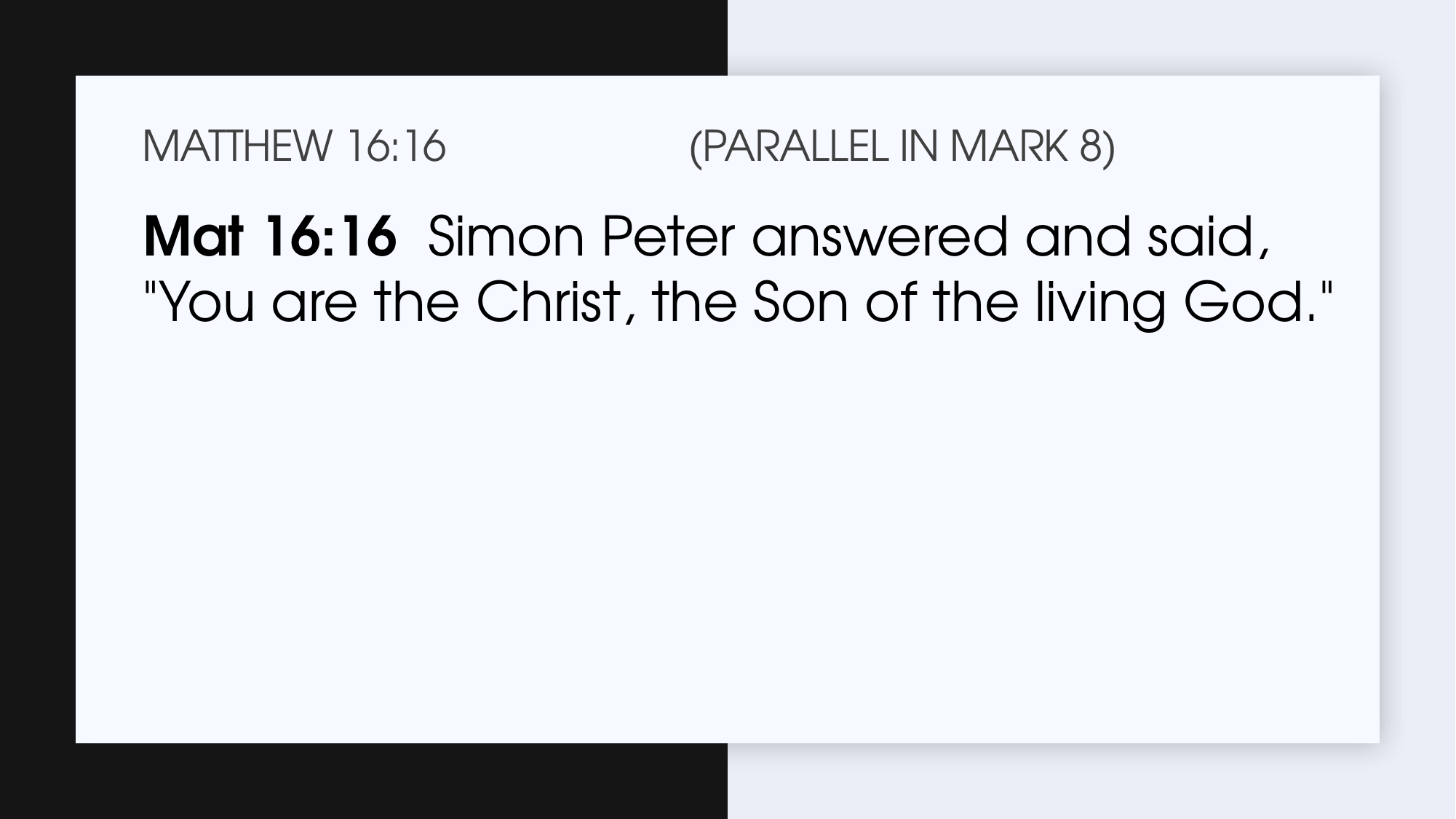

# Matthew 16:16			(Parallel in Mark 8)
Mat 16:16  Simon Peter answered and said, "You are the Christ, the Son of the living God."